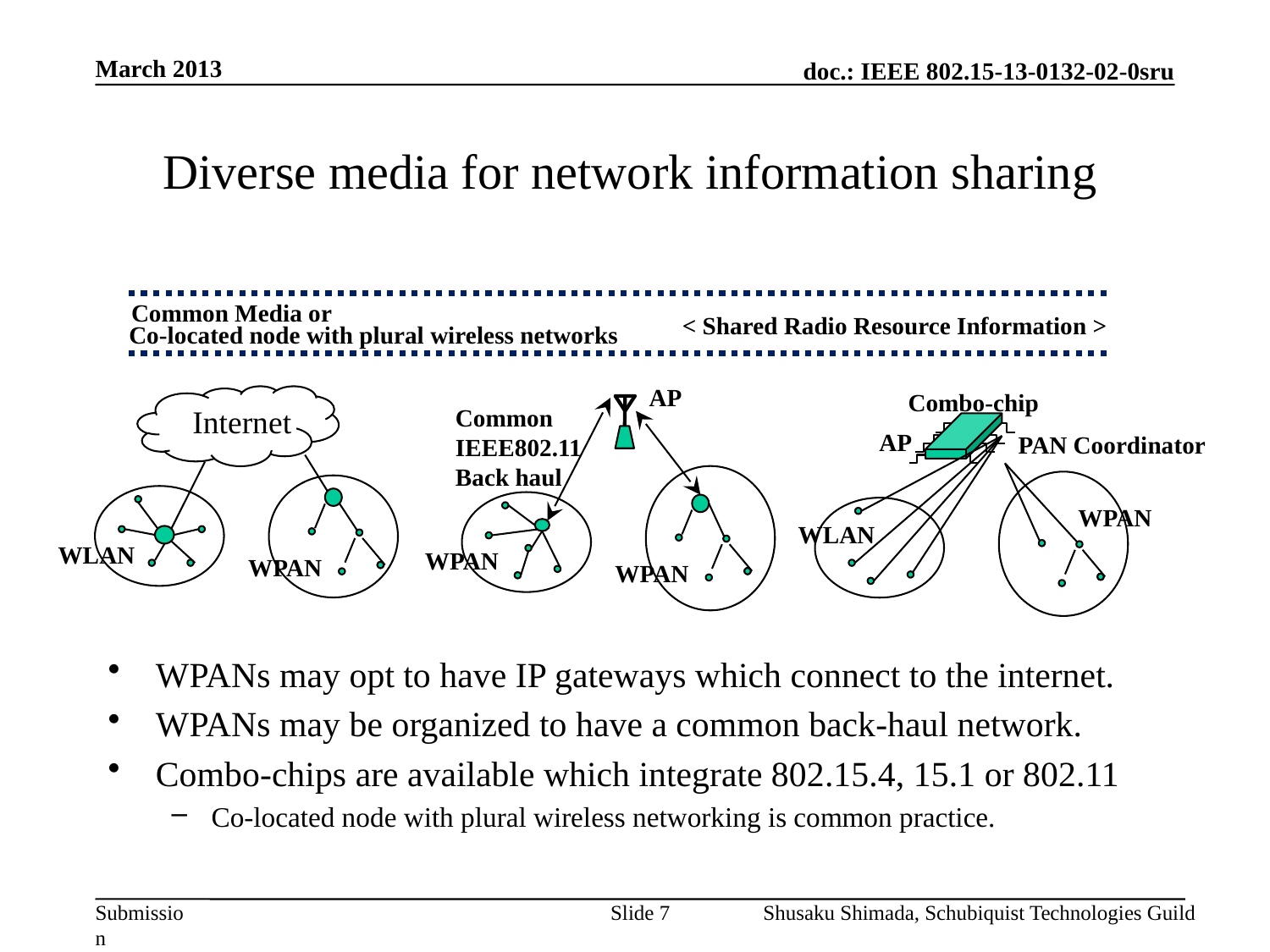

March 2013
# Diverse media for network information sharing
Common Media or
< Shared Radio Resource Information >
Co-located node with plural wireless networks
AP
Combo-chip

Internet
Common
IEEE802.11
Back haul

AP
PAN Coordinator

WPAN

WLAN

WLAN

WPAN

WPAN
WPAN

WPANs may opt to have IP gateways which connect to the internet.
WPANs may be organized to have a common back-haul network.
Combo-chips are available which integrate 802.15.4, 15.1 or 802.11
Co-located node with plural wireless networking is common practice.
Slide 7
Shusaku Shimada, Schubiquist Technologies Guild